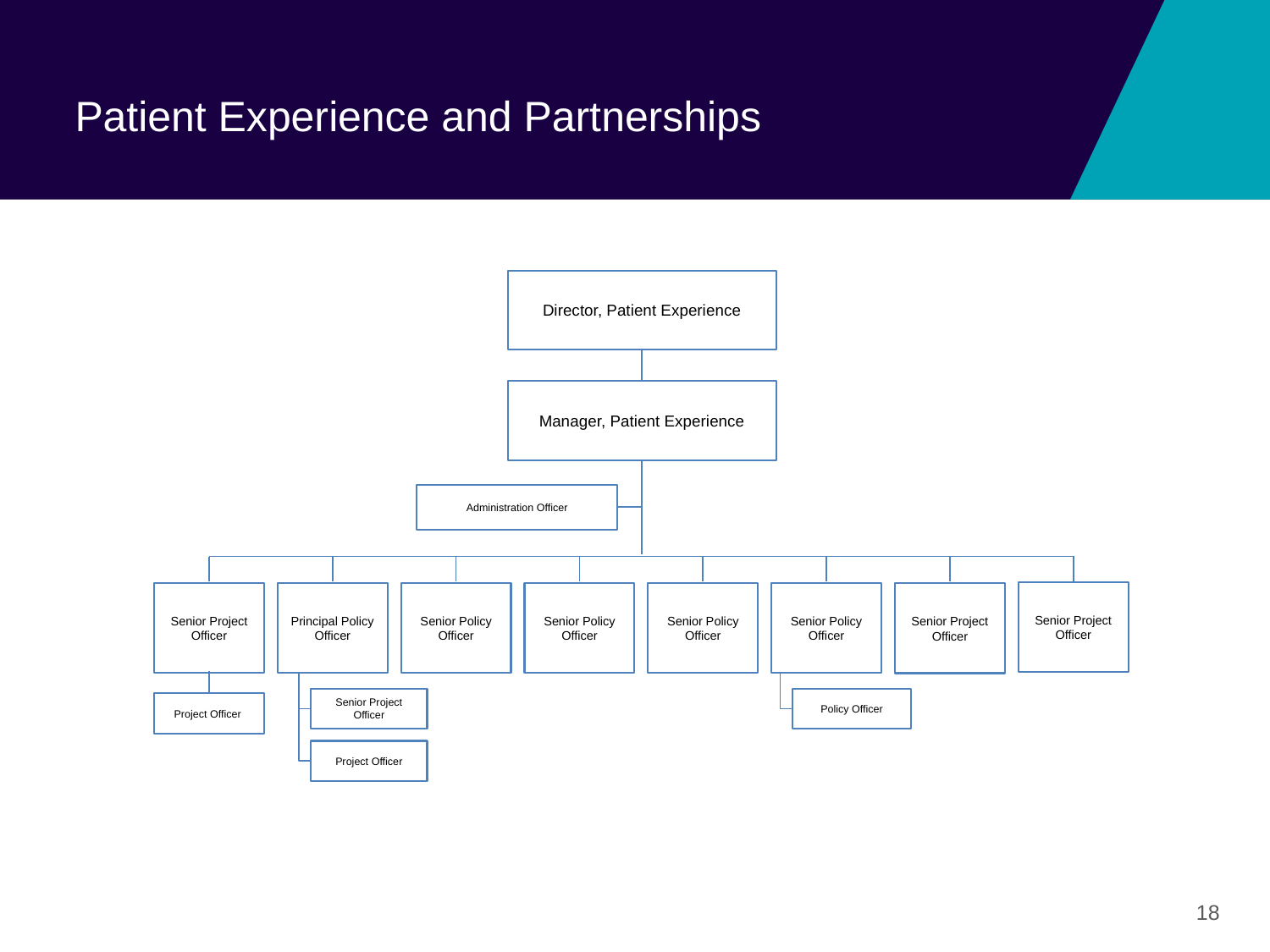

# Patient Experience and Partnerships
Director, Patient Experience
Manager, Patient Experience
Administration Officer
Senior Project Officer
Senior Project Officer
Senior Policy Officer
Principal Policy Officer
Senior Policy Officer
Senior Policy Officer
Senior Policy Officer
Senior Project Officer
Senior Project Officer
Policy Officer
Project Officer
Project Officer
18